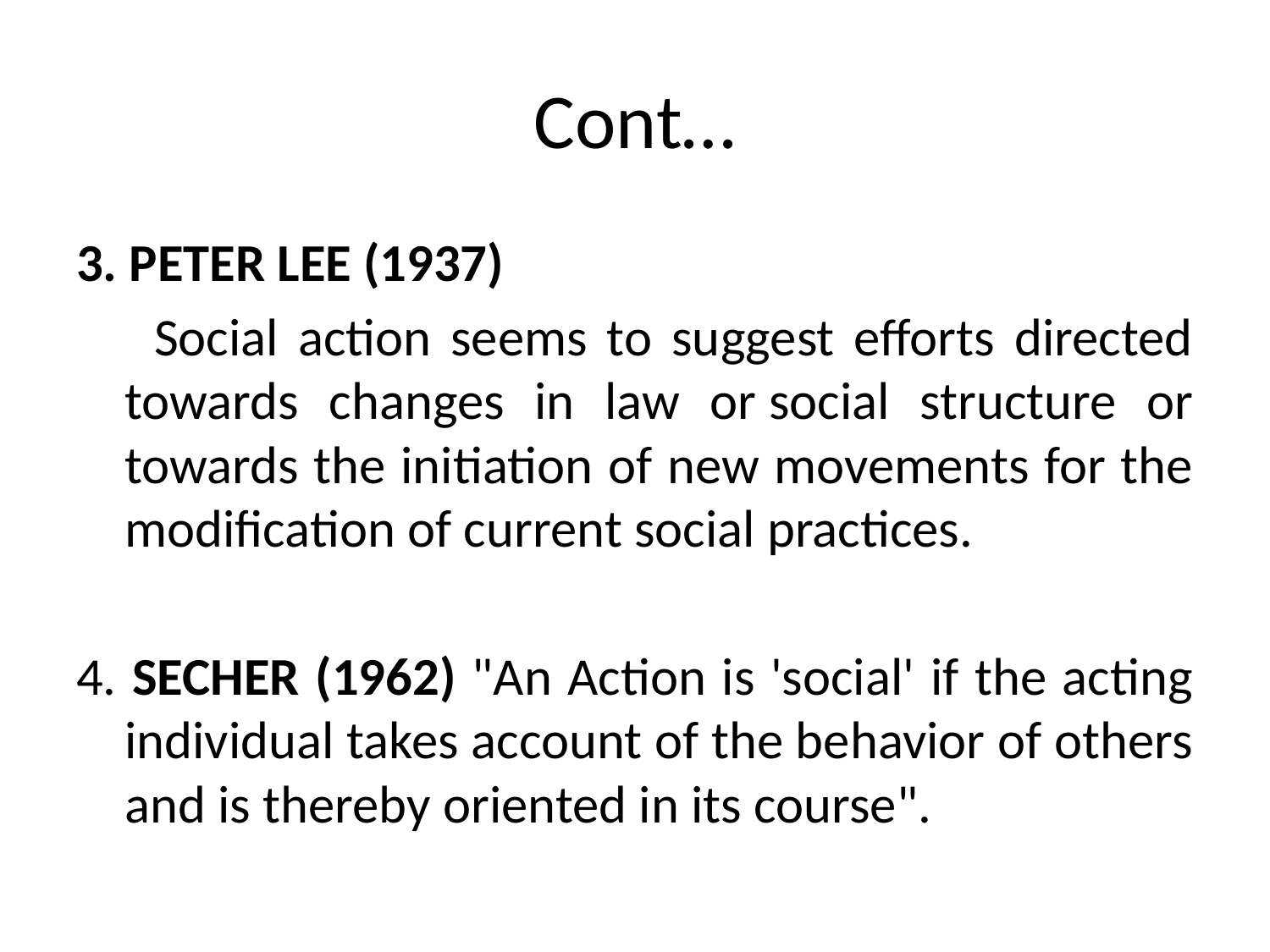

# Cont…
3. PETER LEE (1937)
    Social action seems to suggest efforts directed towards changes in law or social structure or towards the initiation of new movements for the modification of current social practices.

4. SECHER (1962) "An Action is 'social' if the acting individual takes account of the behavior of others and is thereby oriented in its course".